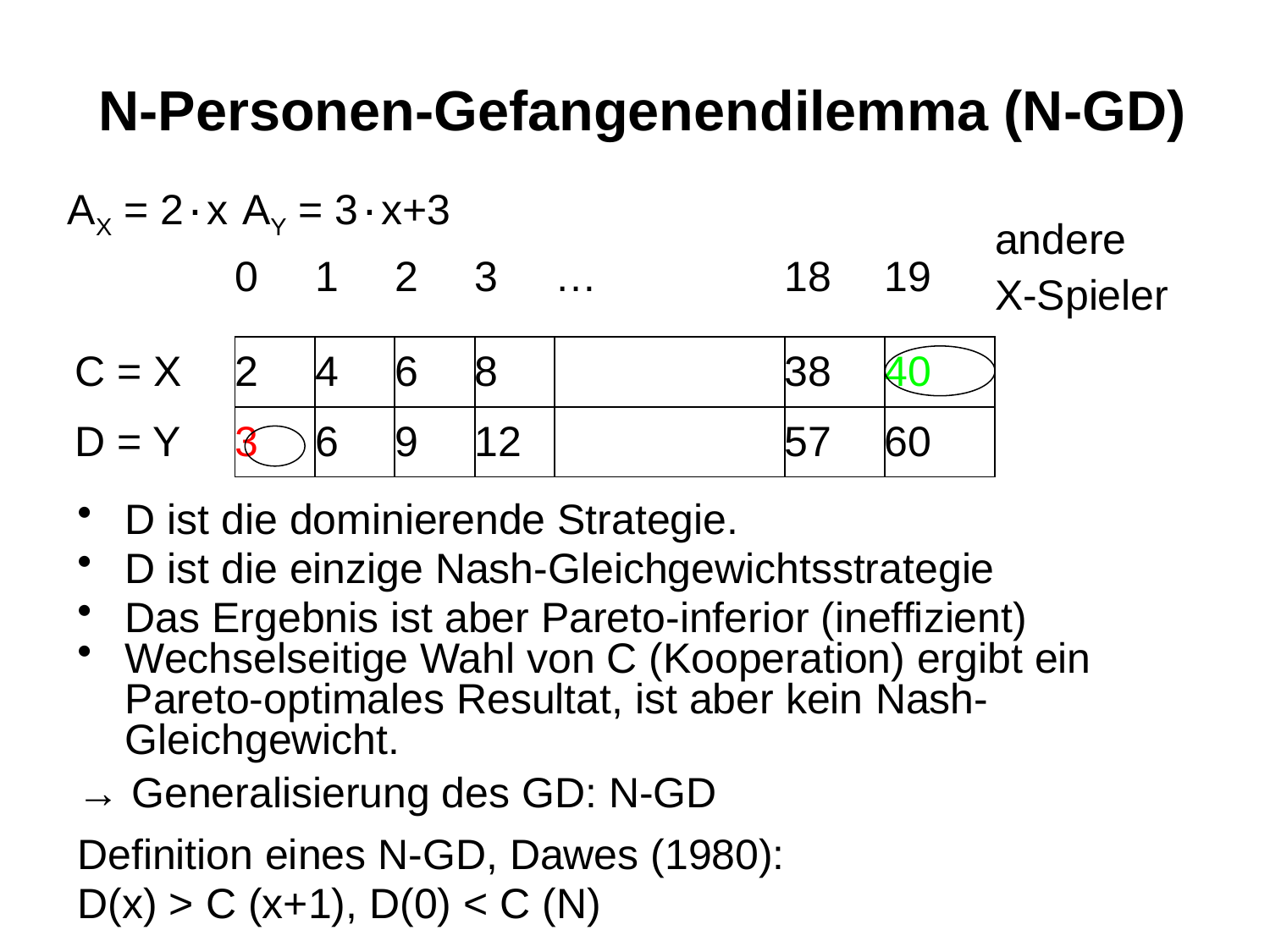

N-Personen-Gefangenendilemma (N-GD)
AX = 2۰x	AY = 3۰x+3
|  | 0 | 1 | 2 | 3 | … | 18 | 19 | andere X-Spieler |
| --- | --- | --- | --- | --- | --- | --- | --- | --- |
| C = X | 2 | 4 | 6 | 8 |  | 38 | 40 |  |
| D = Y | 3 | 6 | 9 | 12 |  | 57 | 60 |  |

D ist die dominierende Strategie.
D ist die einzige Nash-Gleichgewichtsstrategie
Das Ergebnis ist aber Pareto-inferior (ineffizient)
Wechselseitige Wahl von C (Kooperation) ergibt ein Pareto-optimales Resultat, ist aber kein Nash-Gleichgewicht.
→ Generalisierung des GD: N-GD
Definition eines N-GD, Dawes (1980):
D(x) > C (x+1), D(0) < C (N)